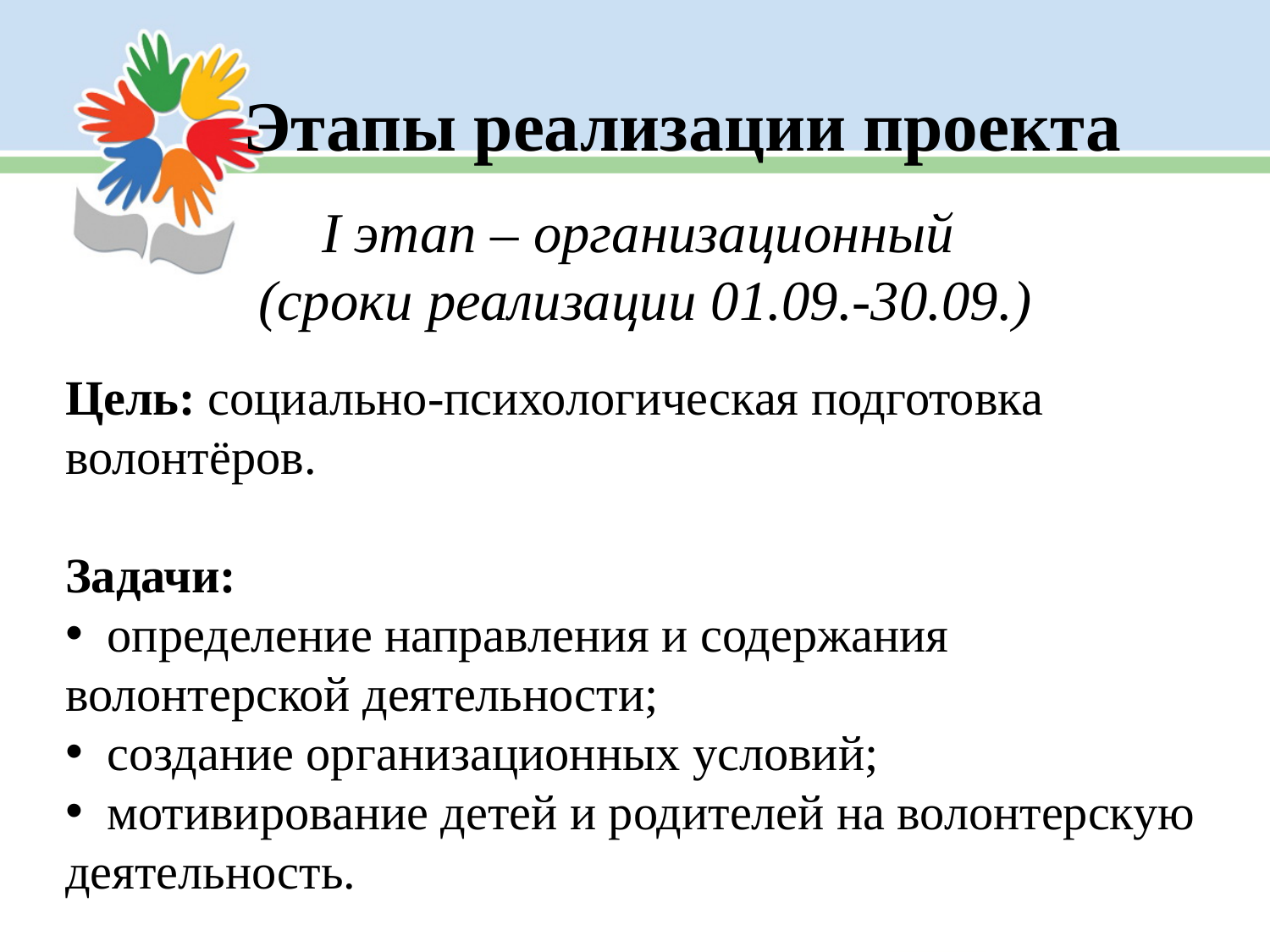

Этапы реализации проекта
I этап – организационный
(сроки реализации 01.09.-30.09.)
Цель: социально-психологическая подготовка волонтёров.

Задачи:
  определение направления и содержания волонтерской деятельности;
  создание организационных условий;
  мотивирование детей и родителей на волонтерскую деятельность.